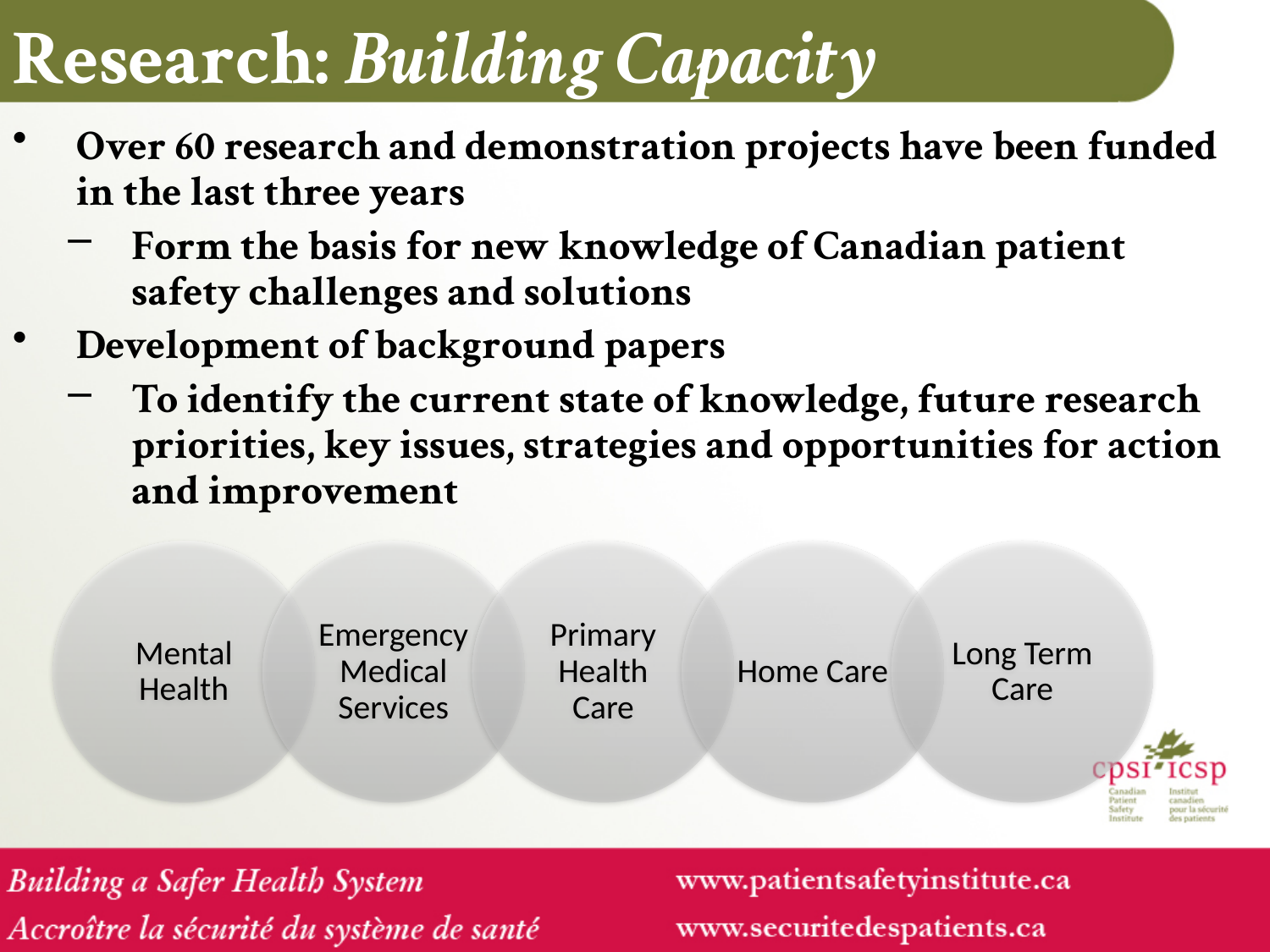

Research: Building Capacity
Over 60 research and demonstration projects have been funded in the last three years
Form the basis for new knowledge of Canadian patient safety challenges and solutions
Development of background papers
To identify the current state of knowledge, future research priorities, key issues, strategies and opportunities for action and improvement
Mental Health
Emergency Medical Services
Primary Health Care
Home Care
Long Term Care